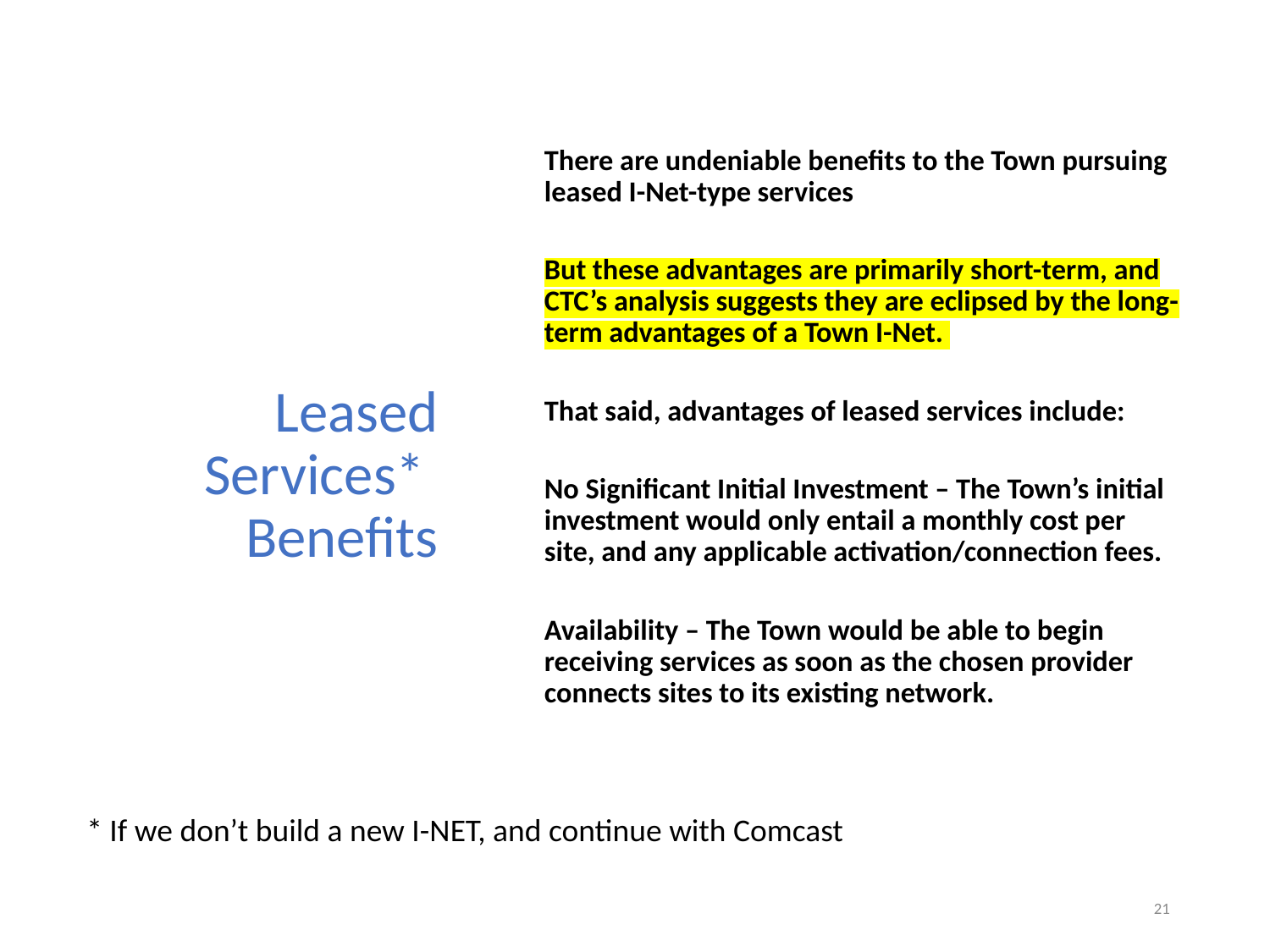

# Leased Services*  Benefits
There are undeniable benefits to the Town pursuing leased I-Net-type services

But these advantages are primarily short-term, and CTC’s analysis suggests they are eclipsed by the long-term advantages of a Town I-Net.

That said, advantages of leased services include:

No Significant Initial Investment – The Town’s initial investment would only entail a monthly cost per site, and any applicable activation/connection fees.

Availability – The Town would be able to begin receiving services as soon as the chosen provider connects sites to its existing network.

* If we don’t build a new I-NET, and continue with Comcast
21